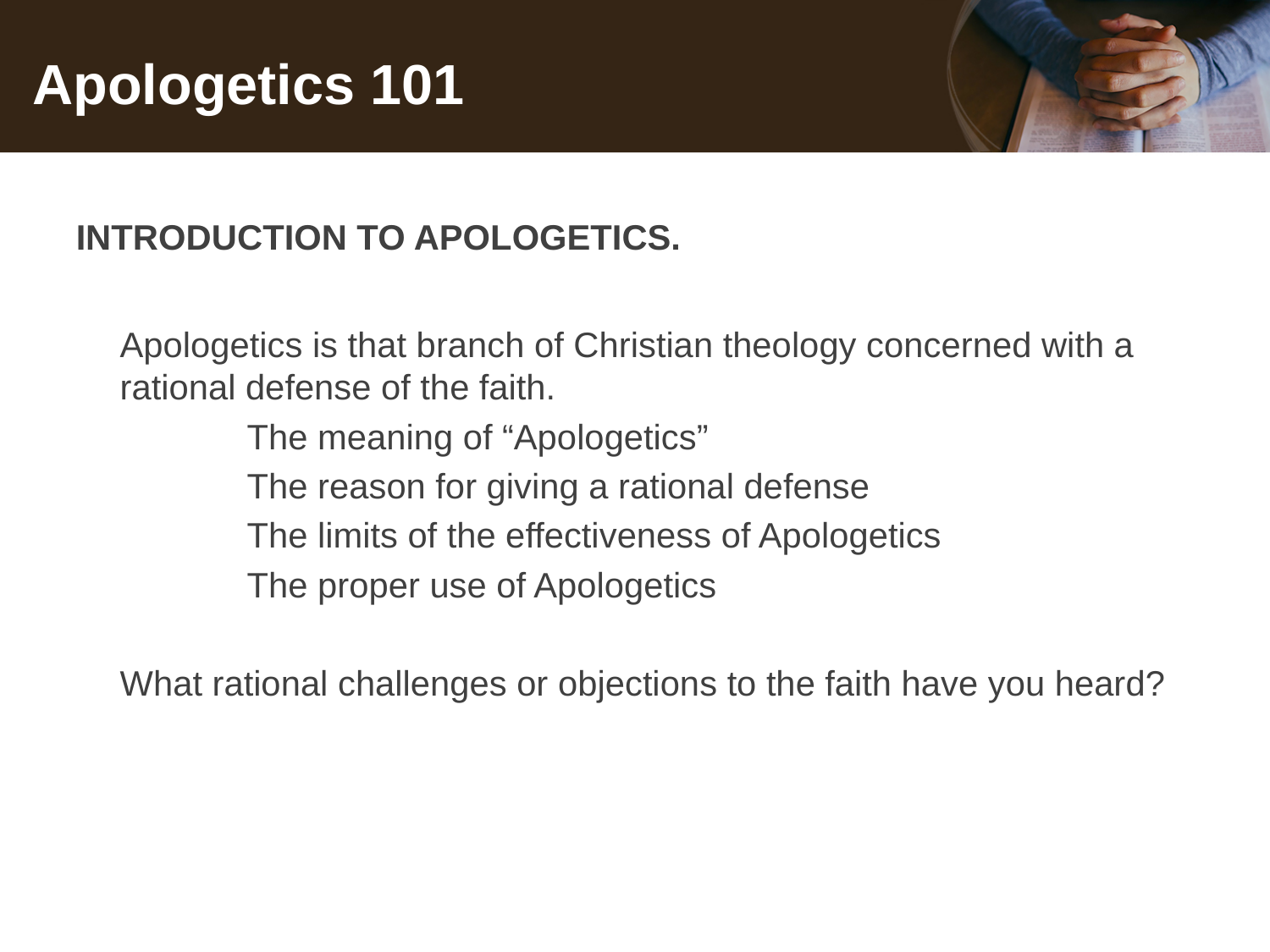

# Apologetics 101
INTRODUCTION TO APOLOGETICS.
Apologetics is that branch of Christian theology concerned with a rational defense of the faith.
	The meaning of “Apologetics”
	The reason for giving a rational defense
	The limits of the effectiveness of Apologetics
	The proper use of Apologetics

What rational challenges or objections to the faith have you heard?